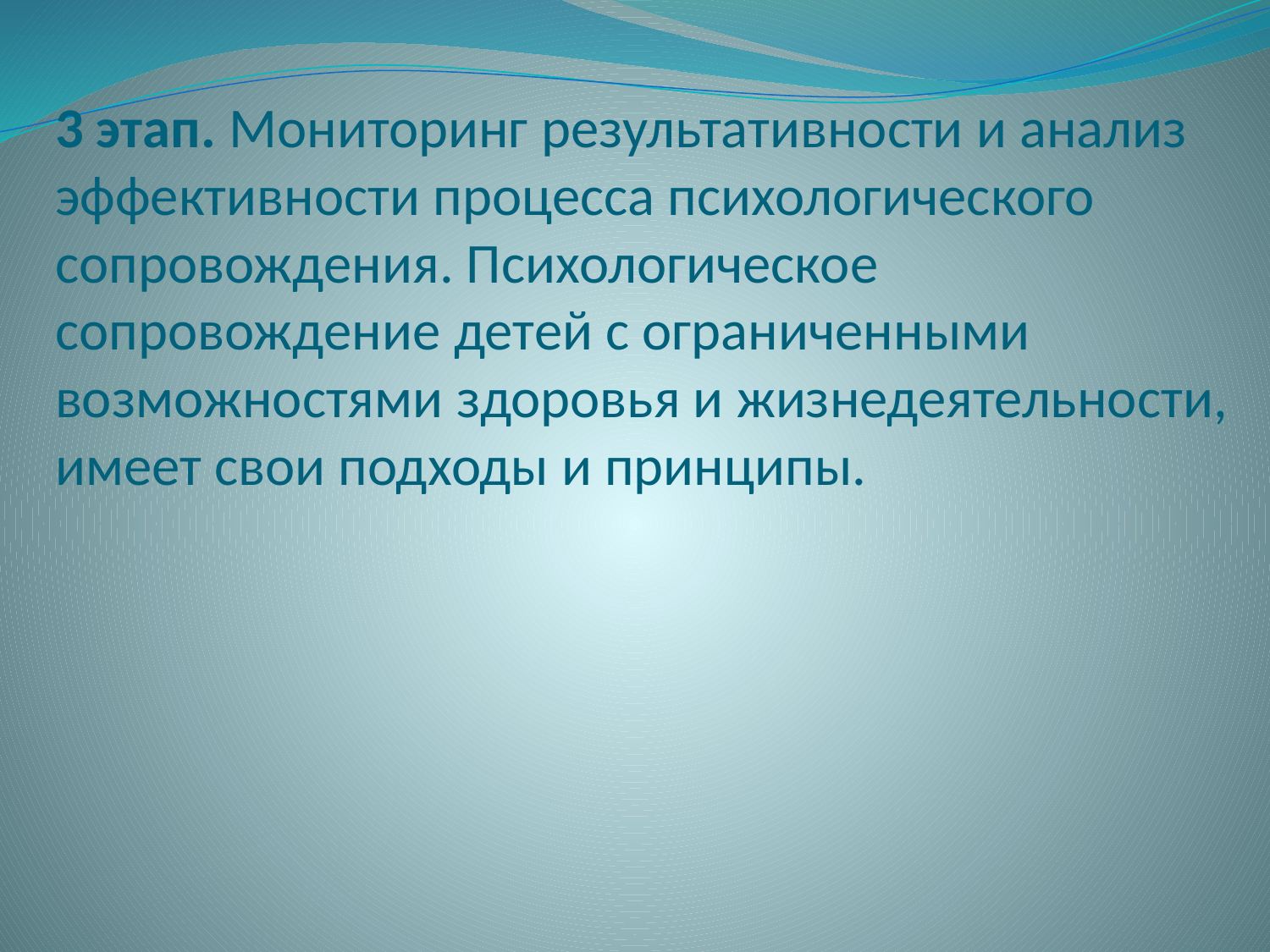

# 3 этап. Мониторинг результативности и анализ эффективности процесса психологического сопровождения. Психологическое сопровождение детей с ограниченными возможностями здоровья и жизнедеятельности, имеет свои подходы и принципы.